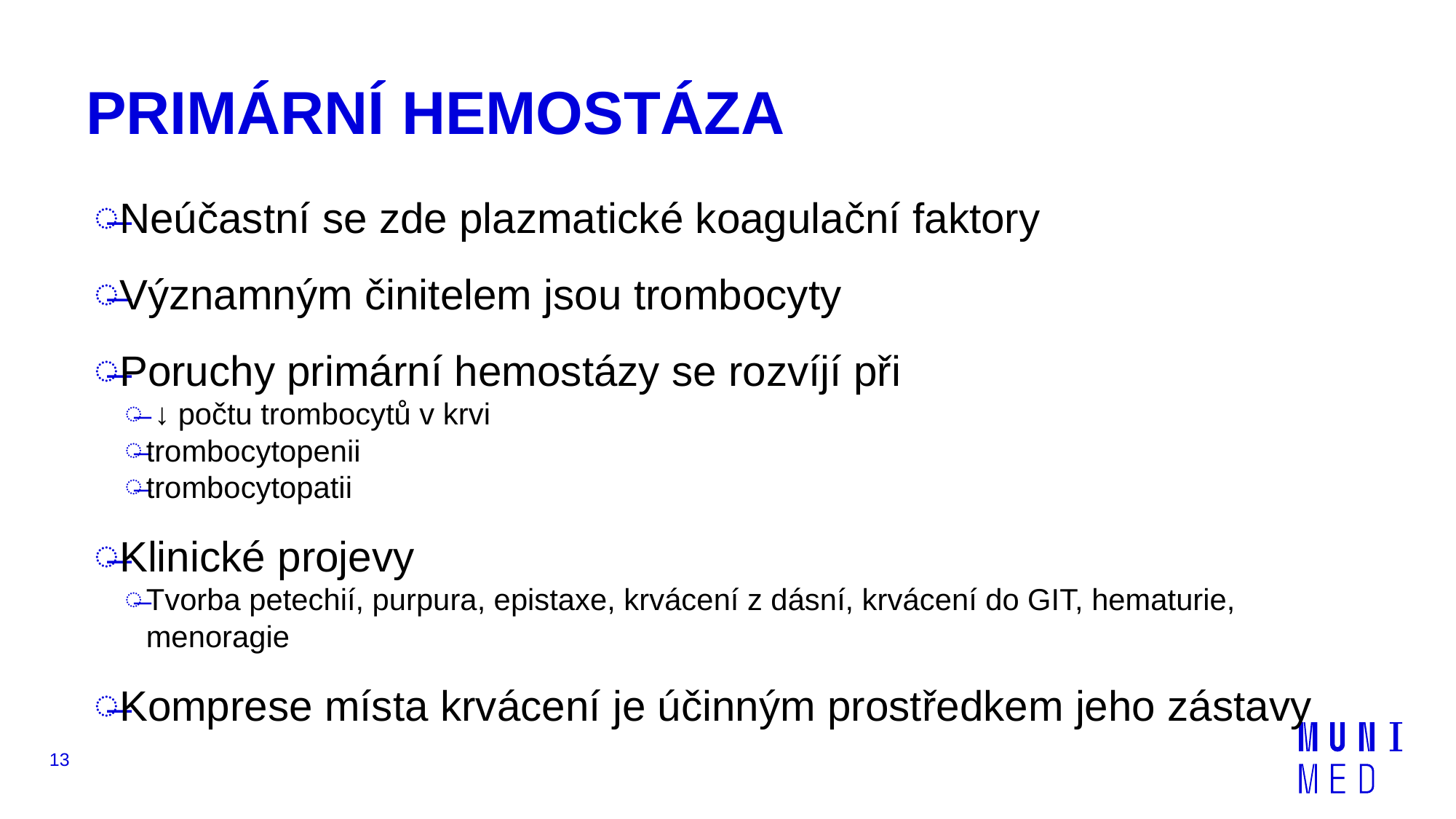

# PRIMÁRNÍ HEMOSTÁZA
Neúčastní se zde plazmatické koagulační faktory
Významným činitelem jsou trombocyty
Poruchy primární hemostázy se rozvíjí při
 ↓ počtu trombocytů v krvi
trombocytopenii
trombocytopatii
Klinické projevy
Tvorba petechií, purpura, epistaxe, krvácení z dásní, krvácení do GIT, hematurie, menoragie
Komprese místa krvácení je účinným prostředkem jeho zástavy

13